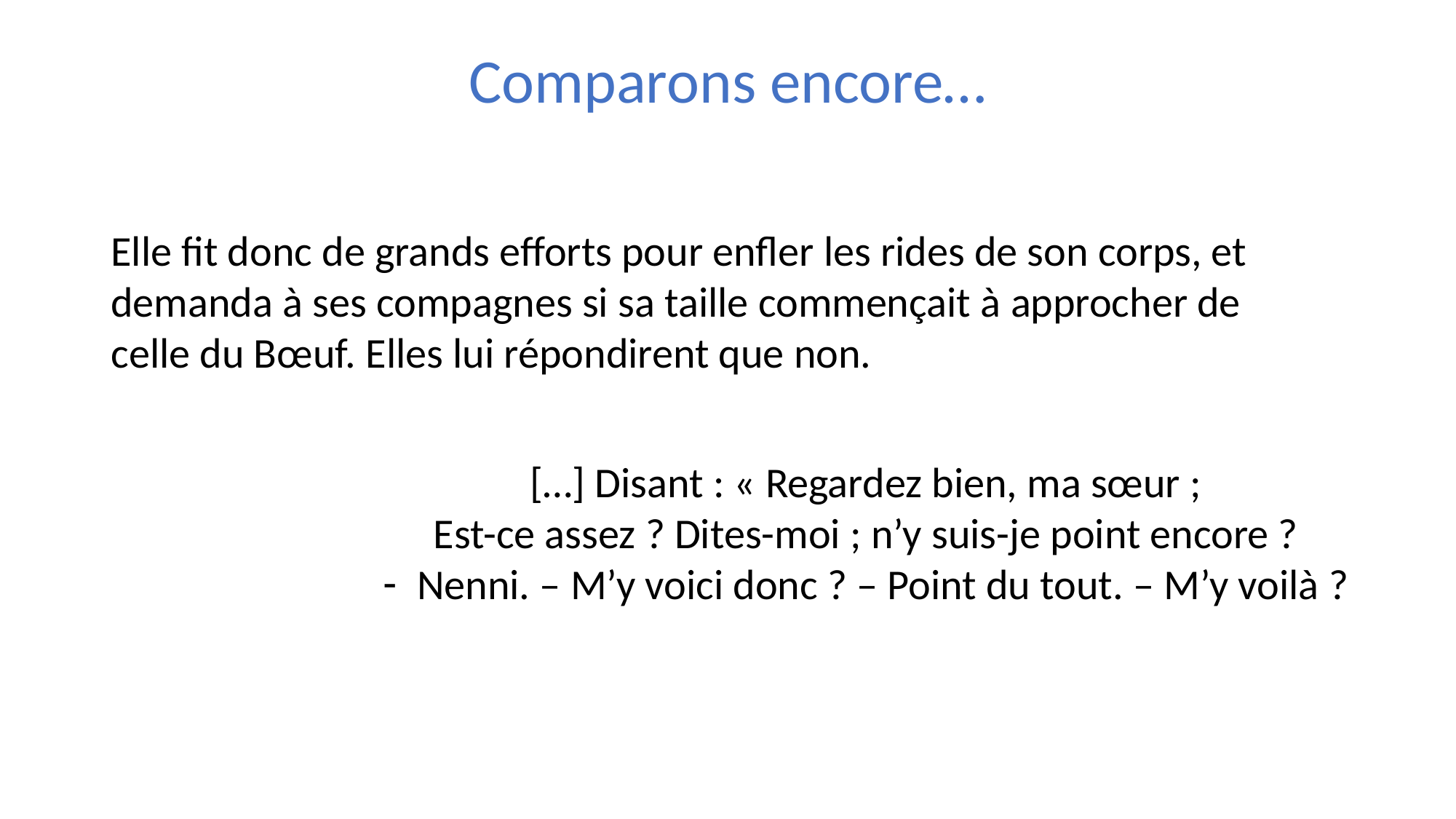

# Comparons encore…
Elle fit donc de grands efforts pour enfler les rides de son corps, et demanda à ses compagnes si sa taille commençait à approcher de celle du Bœuf. Elles lui répondirent que non.
[…] Disant : « Regardez bien, ma sœur ;
Est-ce assez ? Dites-moi ; n’y suis-je point encore ?
Nenni. – M’y voici donc ? – Point du tout. – M’y voilà ?